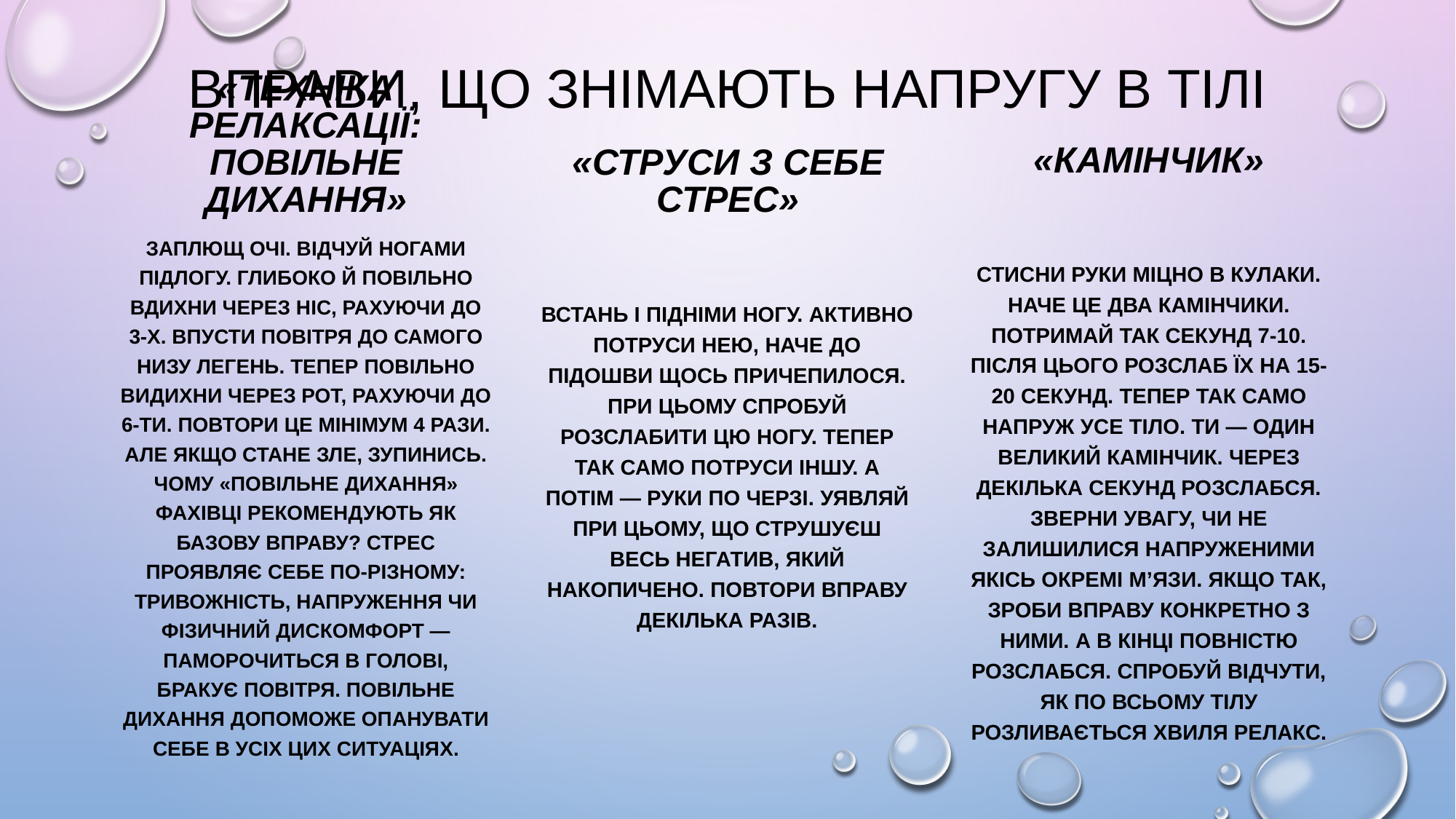

# Вправи, що знімають напругу в тілі
«Техніка релаксації: повільне дихання»
«Струси з себе стрес»
«Камінчик»

Стисни руки міцно в кулаки. Наче це два камінчики. Потримай так секунд 7-10. Після цього розслаб їх на 15-20 секунд. Тепер так само напруж усе тіло. Ти — один великий камінчик. Через декілька секунд розслабся. Зверни увагу, чи не залишилися напруженими якісь окремі м’язи. Якщо так, зроби вправу конкретно з ними. А в кінці повністю розслабся. Спробуй відчути, як по всьому тілу розливається хвиля релакс.
Заплющ очі. Відчуй ногами підлогу. Глибоко й повільно вдихни через ніс, рахуючи до 3-х. Впусти повітря до самого низу легень. Тепер повільно видихни через рот, рахуючи до 6-ти. Повтори це мінімум 4 рази. Але якщо стане зле, зупинись. Чому «Повільне дихання» фахівці рекомендують як базову вправу? Стрес проявляє себе по-різному: тривожність, напруження чи фізичний дискомфорт — паморочиться в голові, бракує повітря. Повільне дихання допоможе опанувати себе в усіх цих ситуаціях.

Встань і підніми ногу. Активно потруси нею, наче до підошви щось причепилося. При цьому спробуй розслабити цю ногу. Тепер так само потруси іншу. А потім — руки по черзі. Уявляй при цьому, що струшуєш весь негатив, який накопичено. Повтори вправу декілька разів.